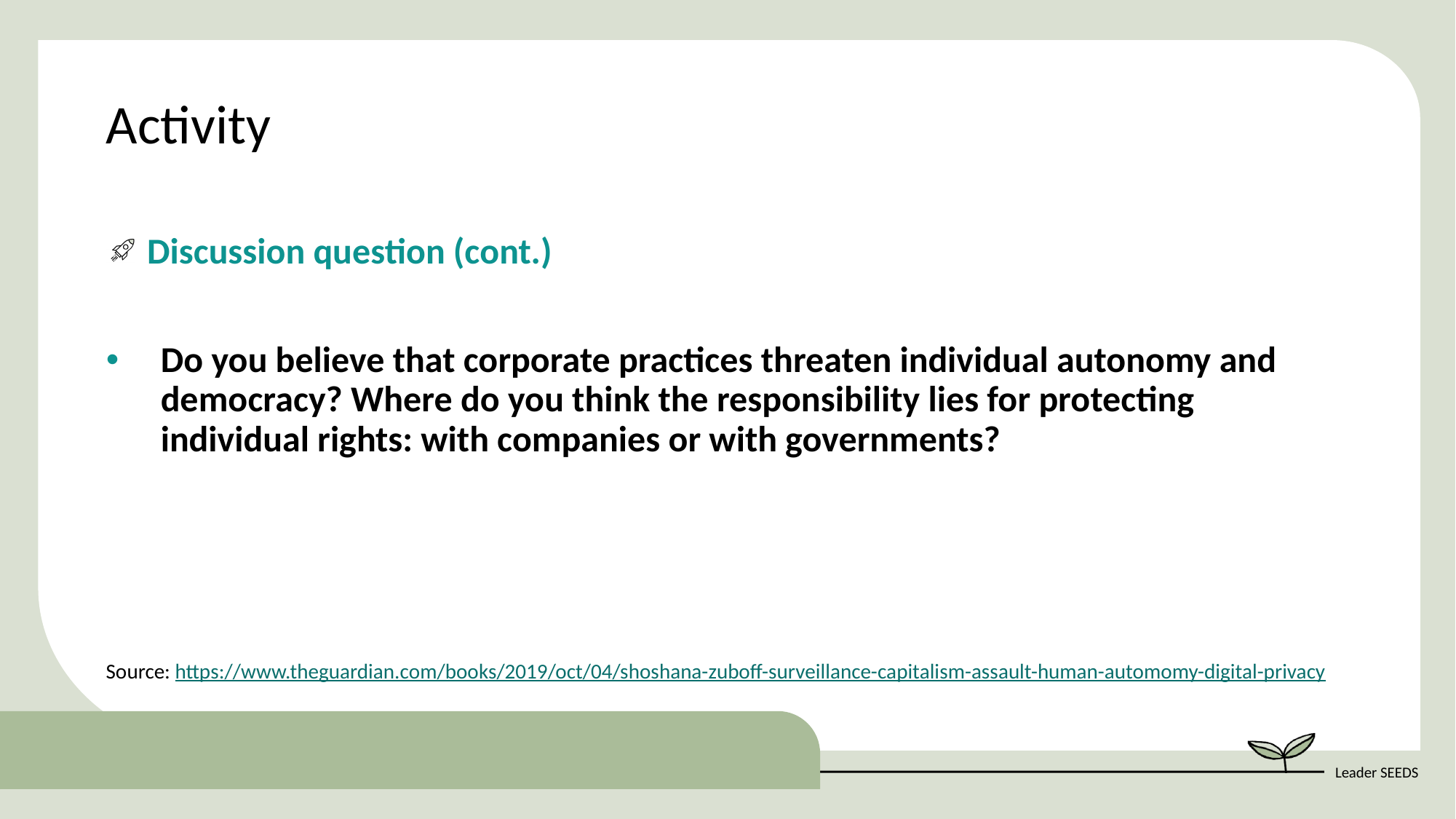

Activity
Discussion question (cont.)

Do you believe that corporate practices threaten individual autonomy and democracy? Where do you think the responsibility lies for protecting individual rights: with companies or with governments?

Source: https://www.theguardian.com/books/2019/oct/04/shoshana-zuboff-surveillance-capitalism-assault-human-automomy-digital-privacy